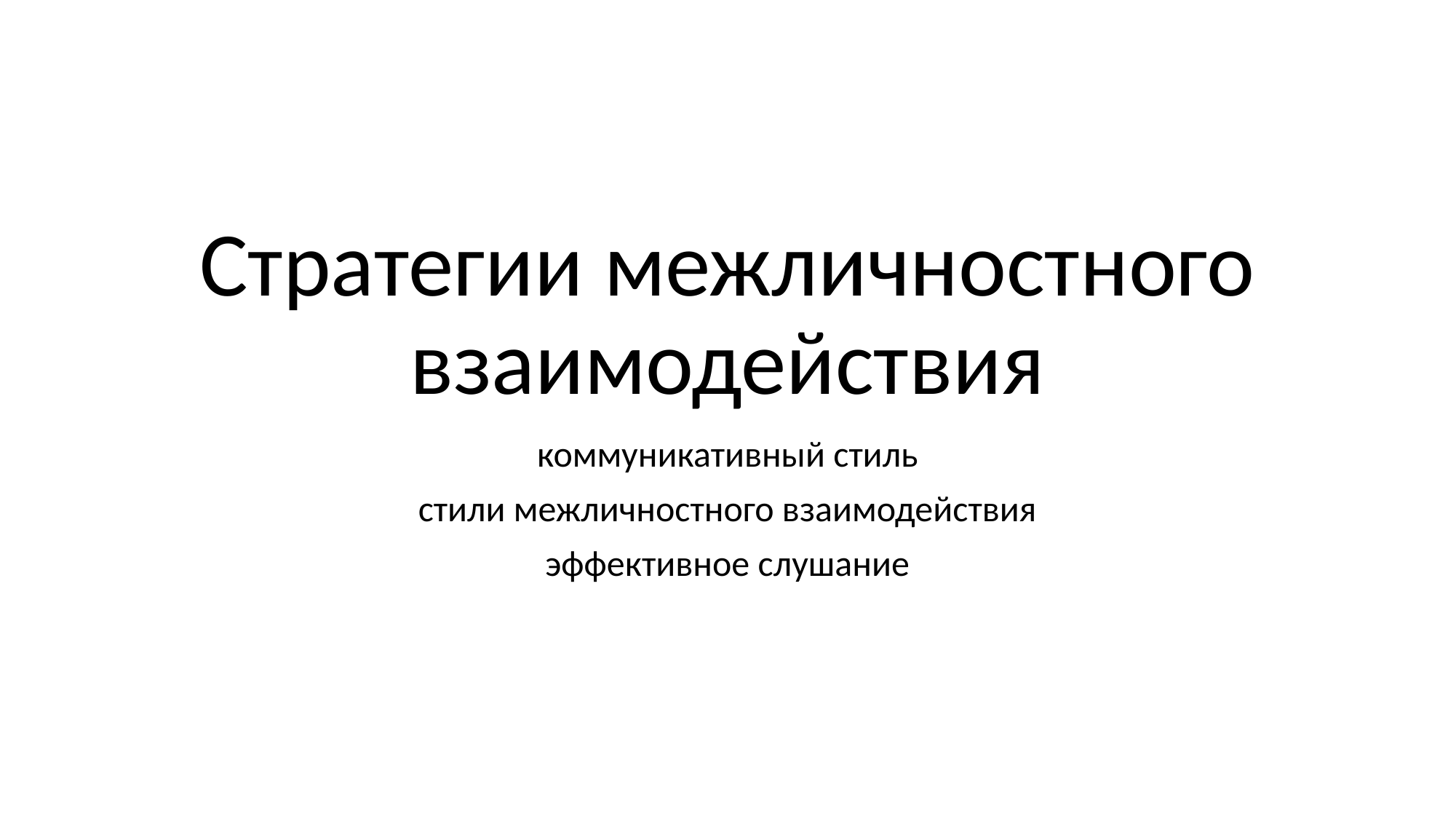

# Стратегии межличностного взаимодействия
коммуникативный стиль
стили межличностного взаимодействия
эффективное слушание